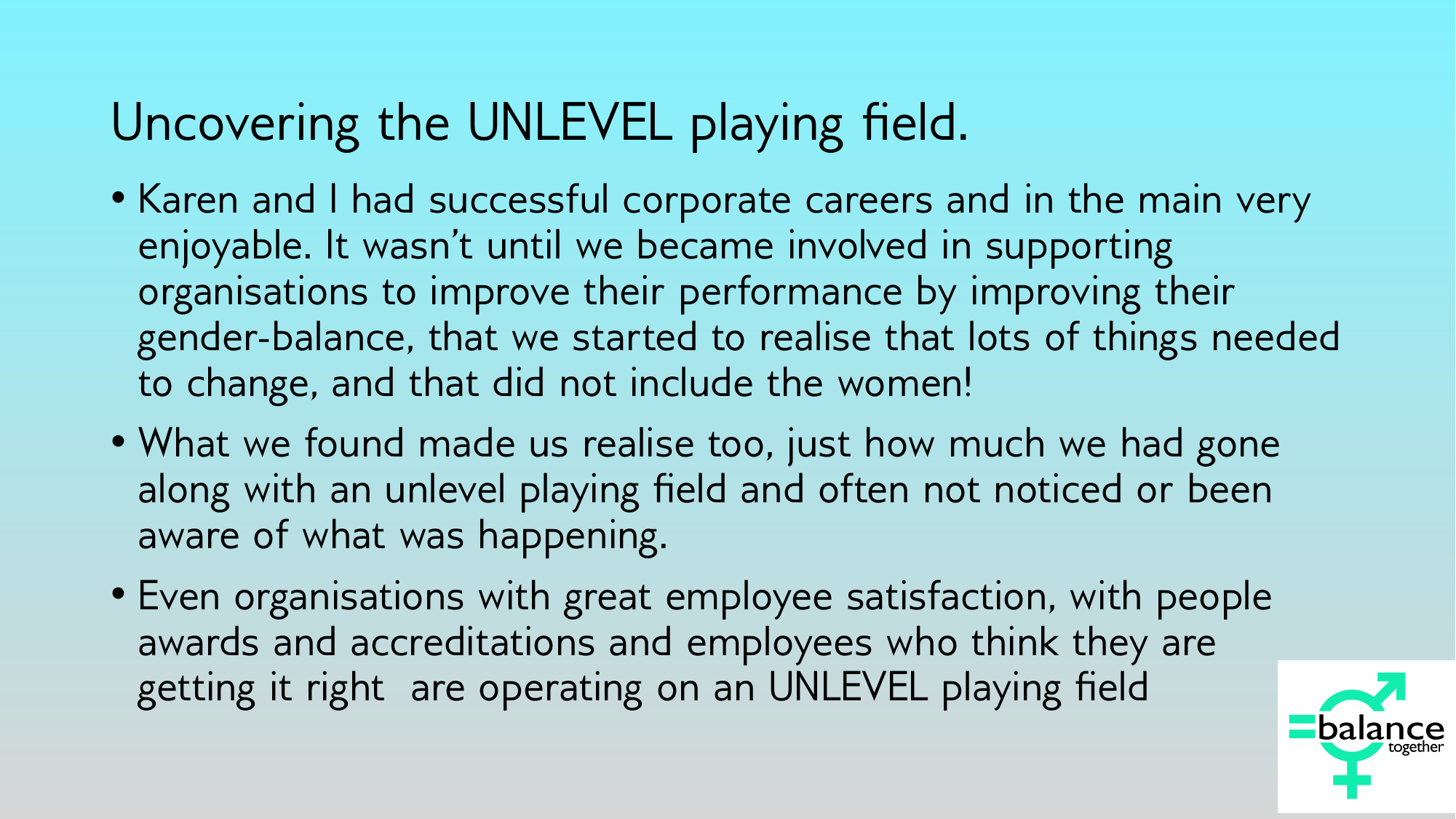

# Uncovering the UNLEVEL playing field.
Karen and I had successful corporate careers and in the main very enjoyable. It wasn’t until we became involved in supporting organisations to improve their performance by improving their gender-balance, that we started to realise that lots of things needed to change, and that did not include the women!
What we found made us realise too, just how much we had gone along with an unlevel playing field and often not noticed or been aware of what was happening.
Even organisations with great employee satisfaction, with people awards and accreditations and employees who think they are getting it right  are operating on an UNLEVEL playing field